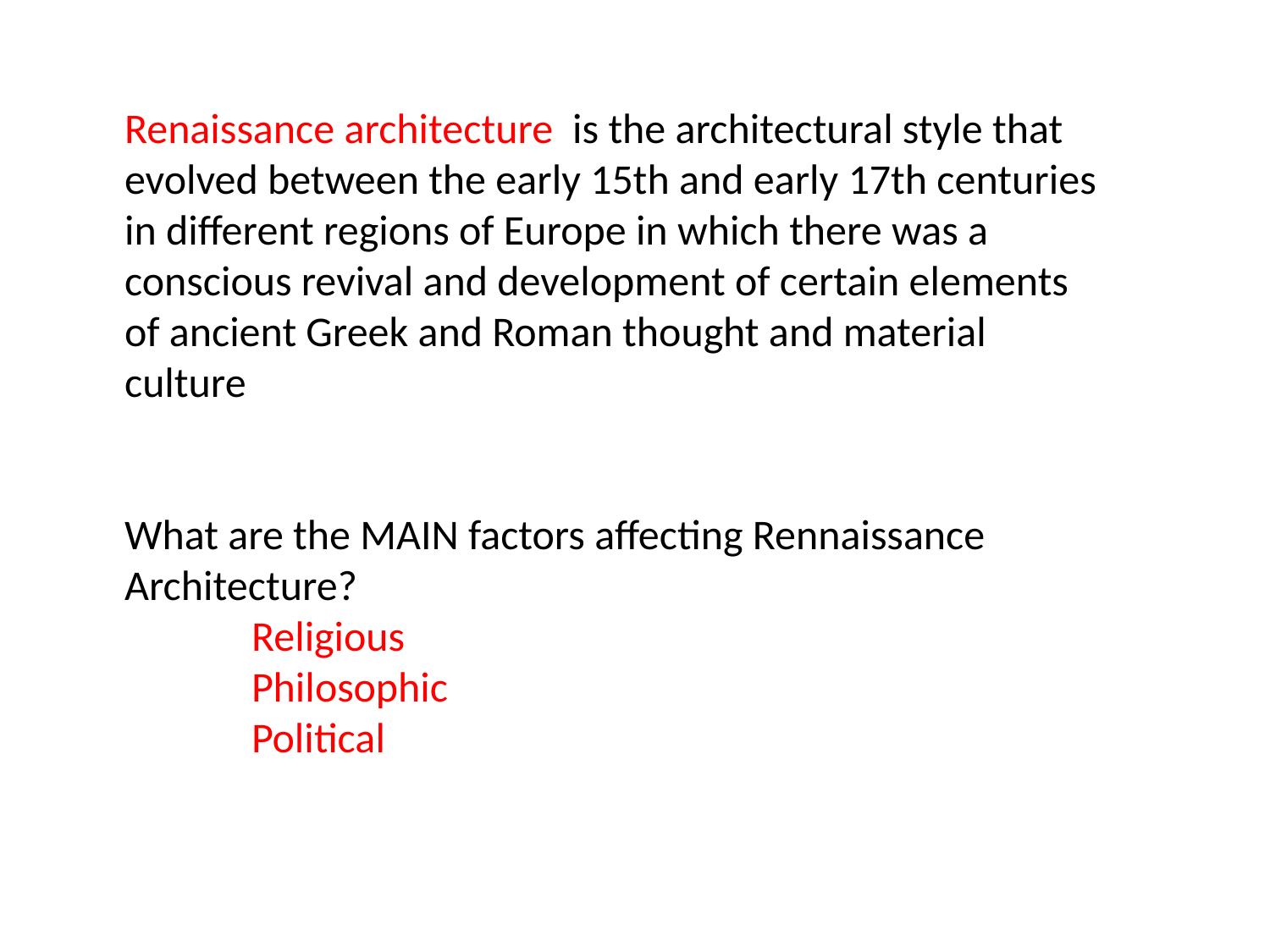

Renaissance architecture  is the architectural style that evolved between the early 15th and early 17th centuries in different regions of Europe in which there was a conscious revival and development of certain elements of ancient Greek and Roman thought and material culture

What are the MAIN factors affecting Rennaissance Architecture?
	Religious
	Philosophic
	Political